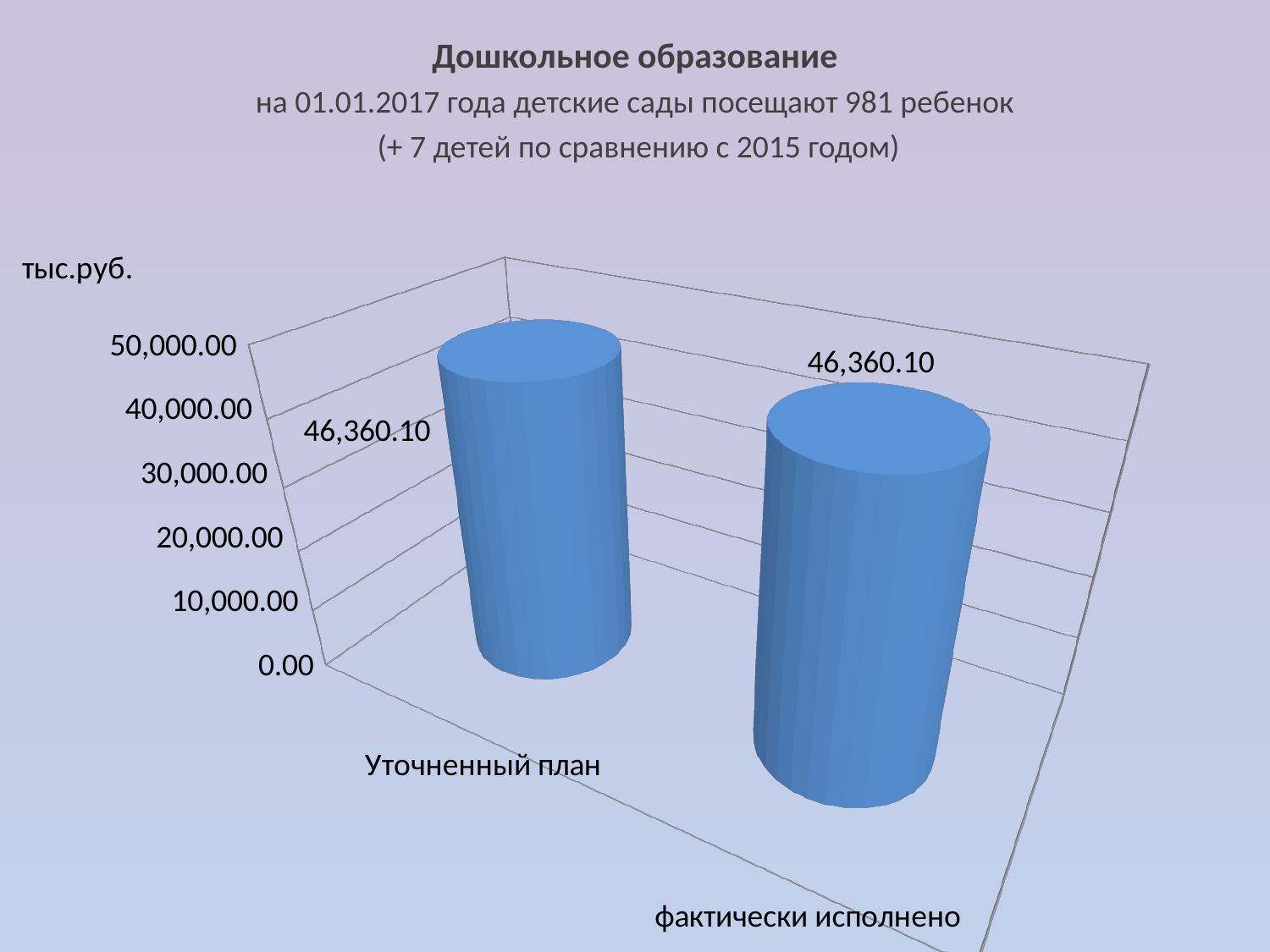

Дошкольное образование
на 01.01.2017 года детские сады посещают 981 ребенок
 (+ 7 детей по сравнению с 2015 годом)

[unsupported chart]